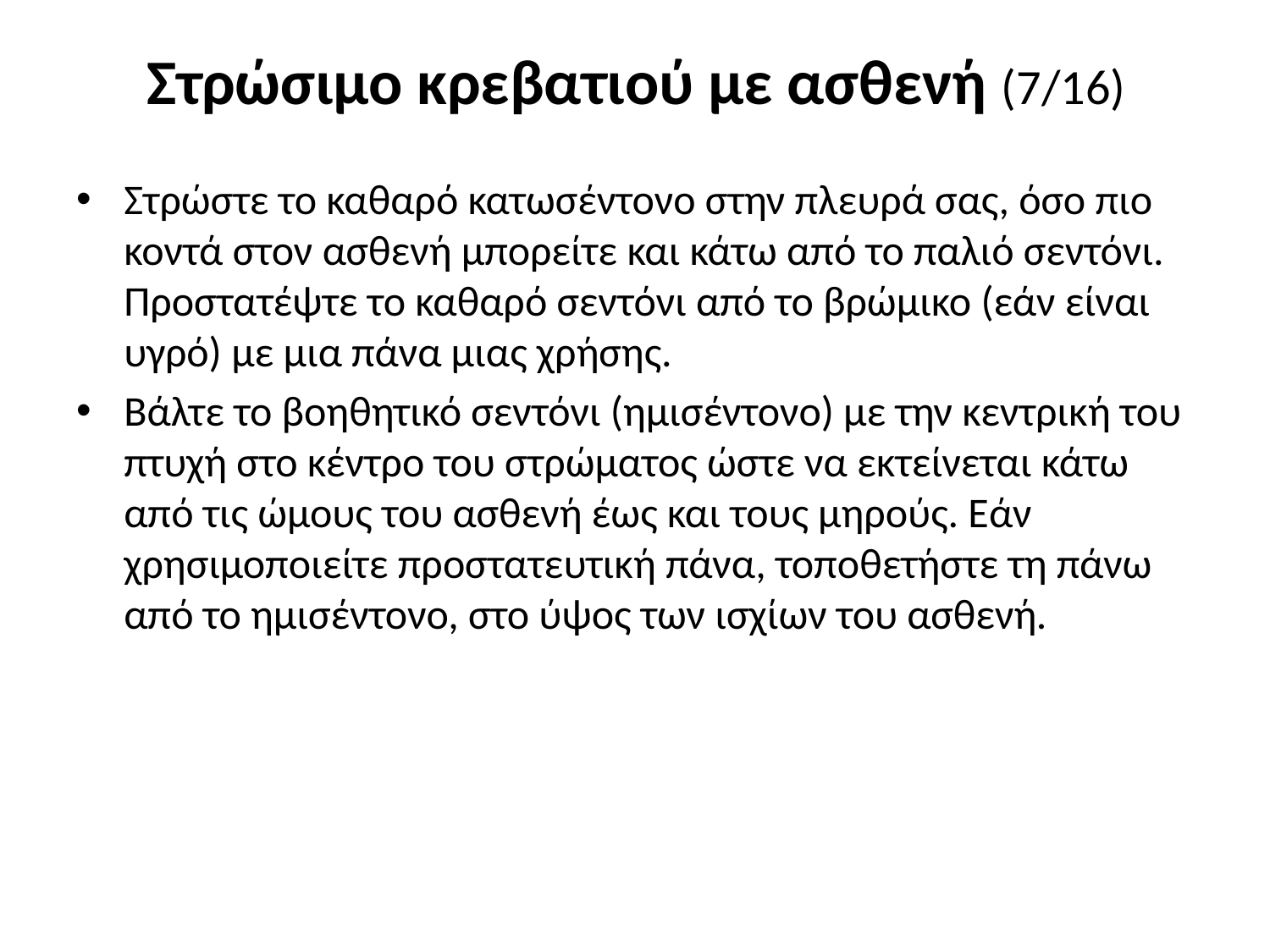

# Στρώσιμο κρεβατιού με ασθενή (7/16)
Στρώστε το καθαρό κατωσέντονο στην πλευρά σας, όσο πιο κοντά στον ασθενή μπορείτε και κάτω από το παλιό σεντόνι. Προστατέψτε το καθαρό σεντόνι από το βρώμικο (εάν είναι υγρό) με μια πάνα μιας χρήσης.
Βάλτε το βοηθητικό σεντόνι (ημισέντονο) με την κεντρική του πτυχή στο κέντρο του στρώματος ώστε να εκτείνεται κάτω από τις ώμους του ασθενή έως και τους μηρούς. Εάν χρησιμοποιείτε προστατευτική πάνα, τοποθετήστε τη πάνω από το ημισέντονο, στο ύψος των ισχίων του ασθενή.